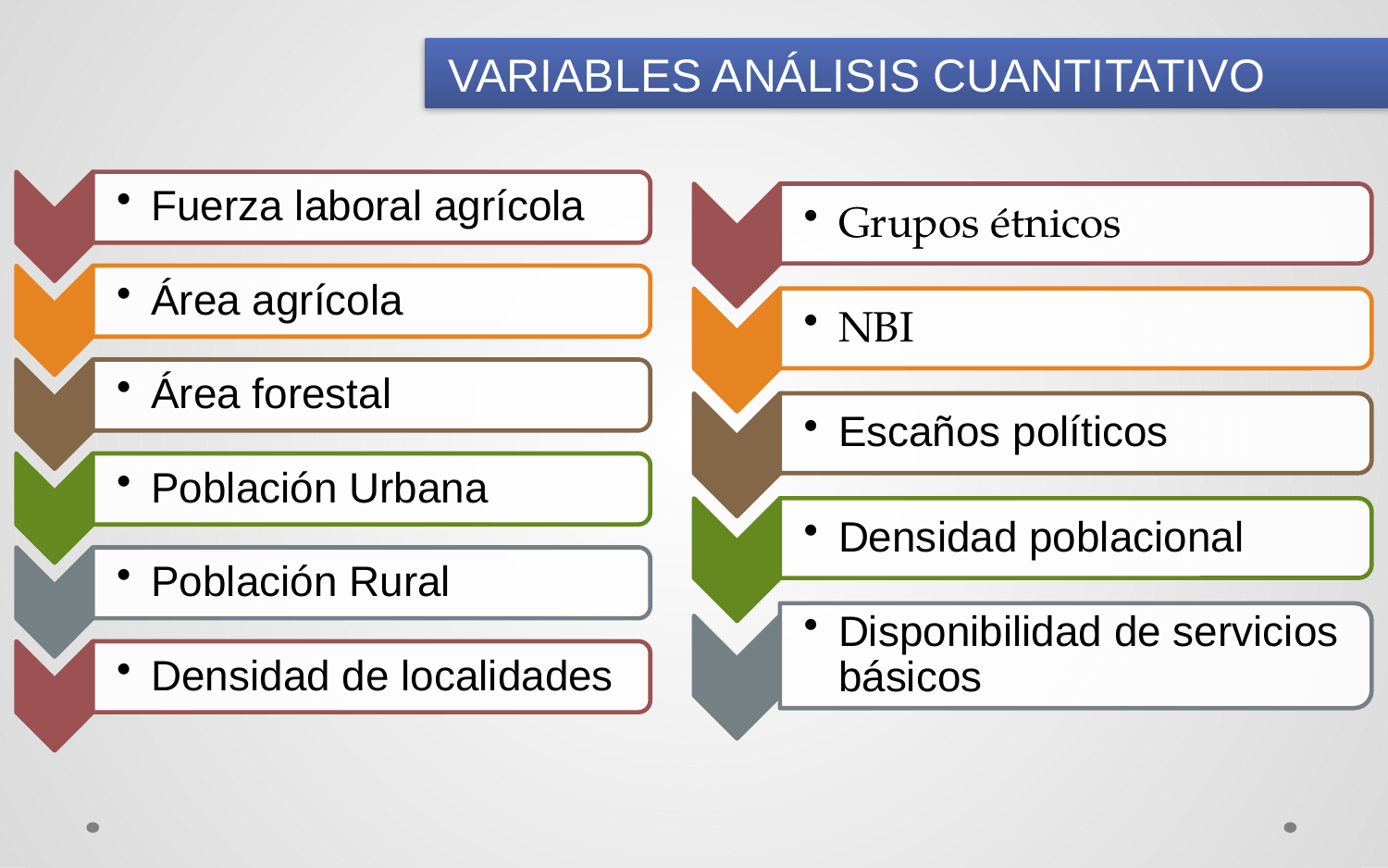

VARIABLES ANÁLISIS CUANTITATIVO

Fuerza laboral agrícola

Área agrícola

Área forestal

Población Urbana

Población Rural

Densidad de localidades

Grupos étnicos

NBI

Escaños políticos

Densidad poblacional

Disponibilidad de servicios básicos